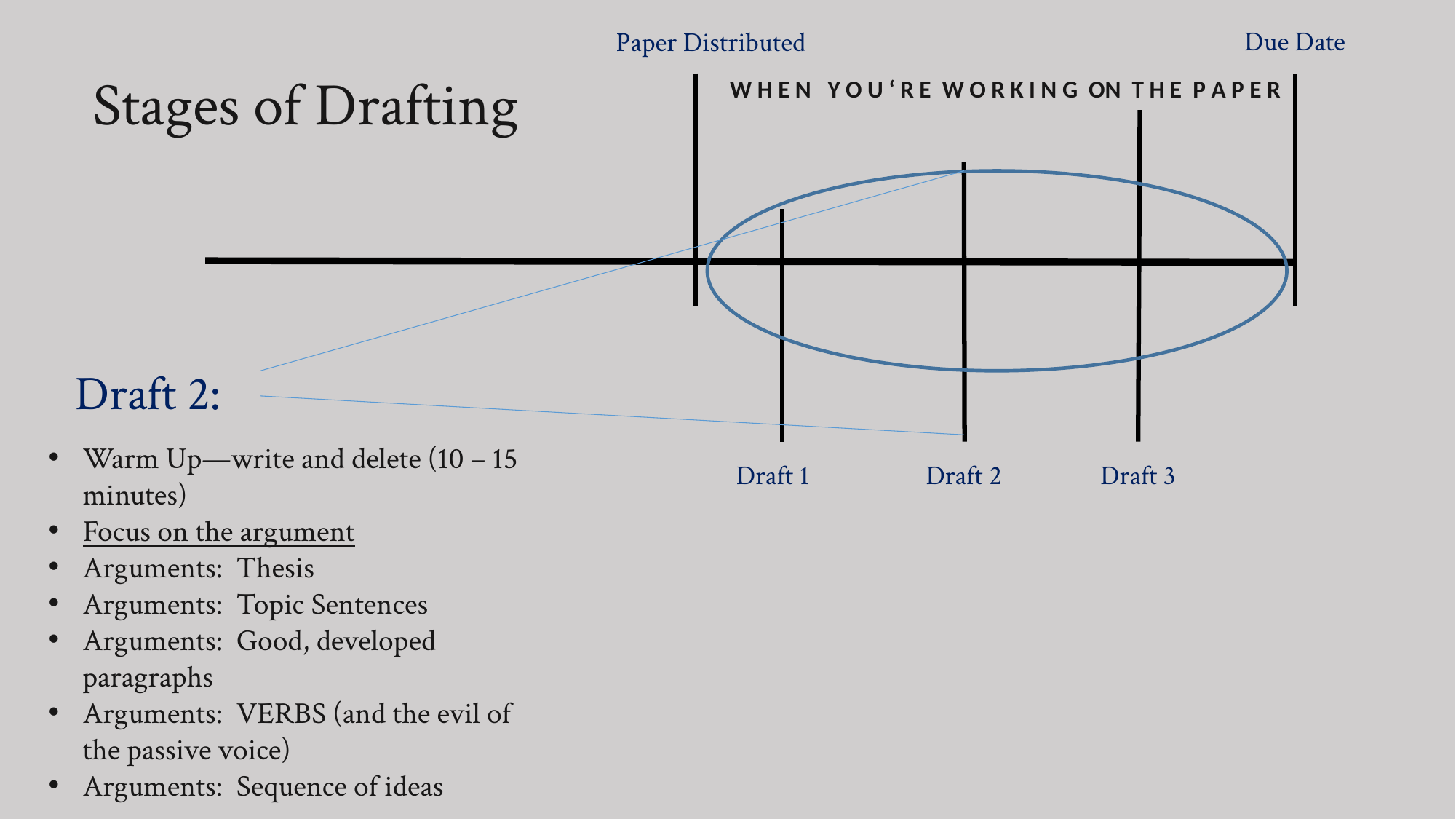

Due Date
Paper Distributed
Stages of Drafting

W H E N   Y O U ‘ R E  W O R K I N G  ON  T H E  P A P E R

Draft 2:
Warm Up—write and delete (10 – 15 minutes)
Focus on the argument
Arguments:  Thesis
Arguments:  Topic Sentences
Arguments:  Good, developed paragraphs
Arguments:  VERBS (and the evil of the passive voice)
Arguments:  Sequence of ideas

Draft 1
Draft 2
Draft 3